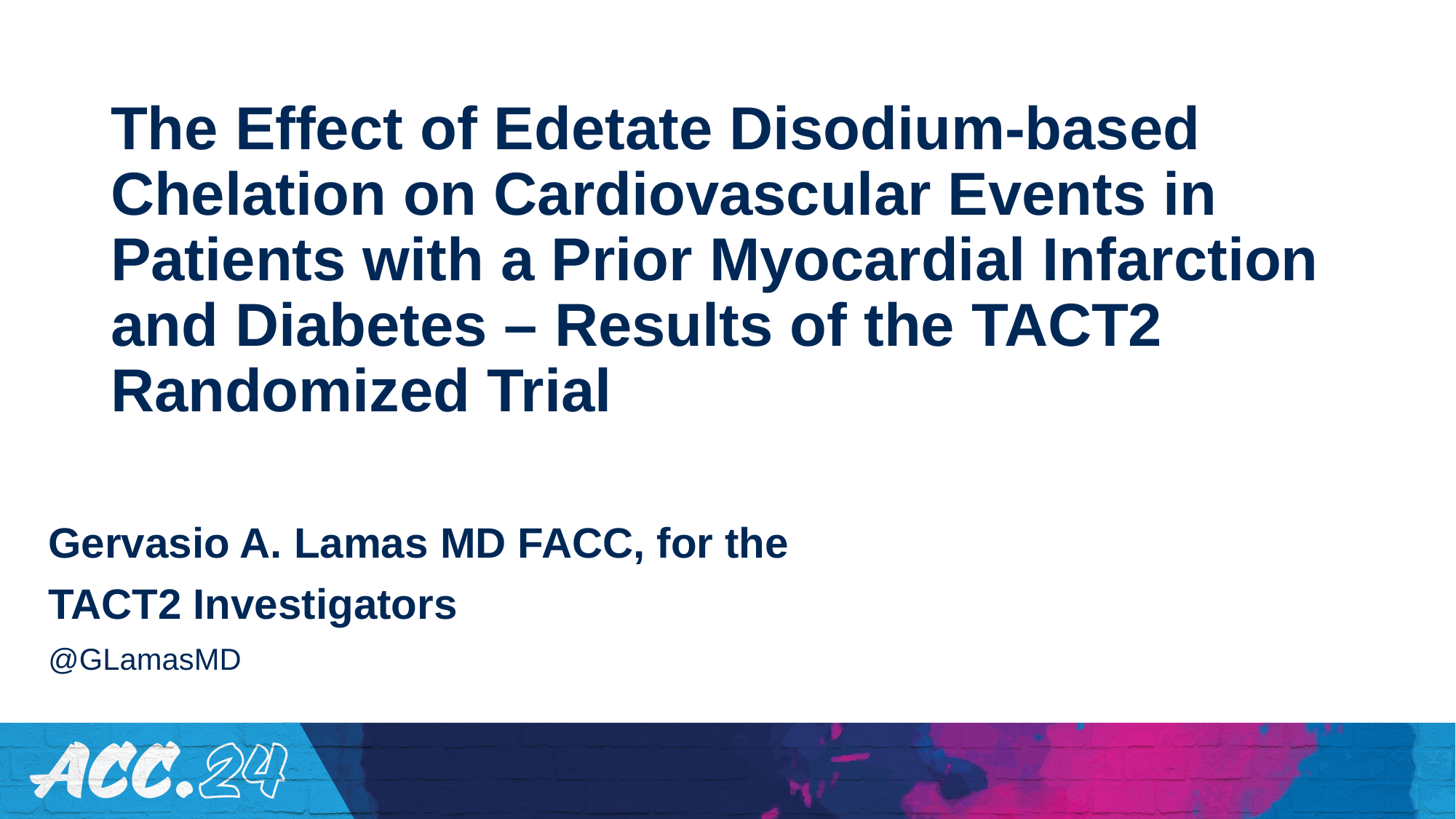

The Effect of Edetate Disodium-based Chelation on Cardiovascular Events in Patients with a Prior Myocardial Infarction
and Diabetes – Results of the TACT2 Randomized Trial

Gervasio A. Lamas MD FACC, for the
TACT2 Investigators
@GLamasMD